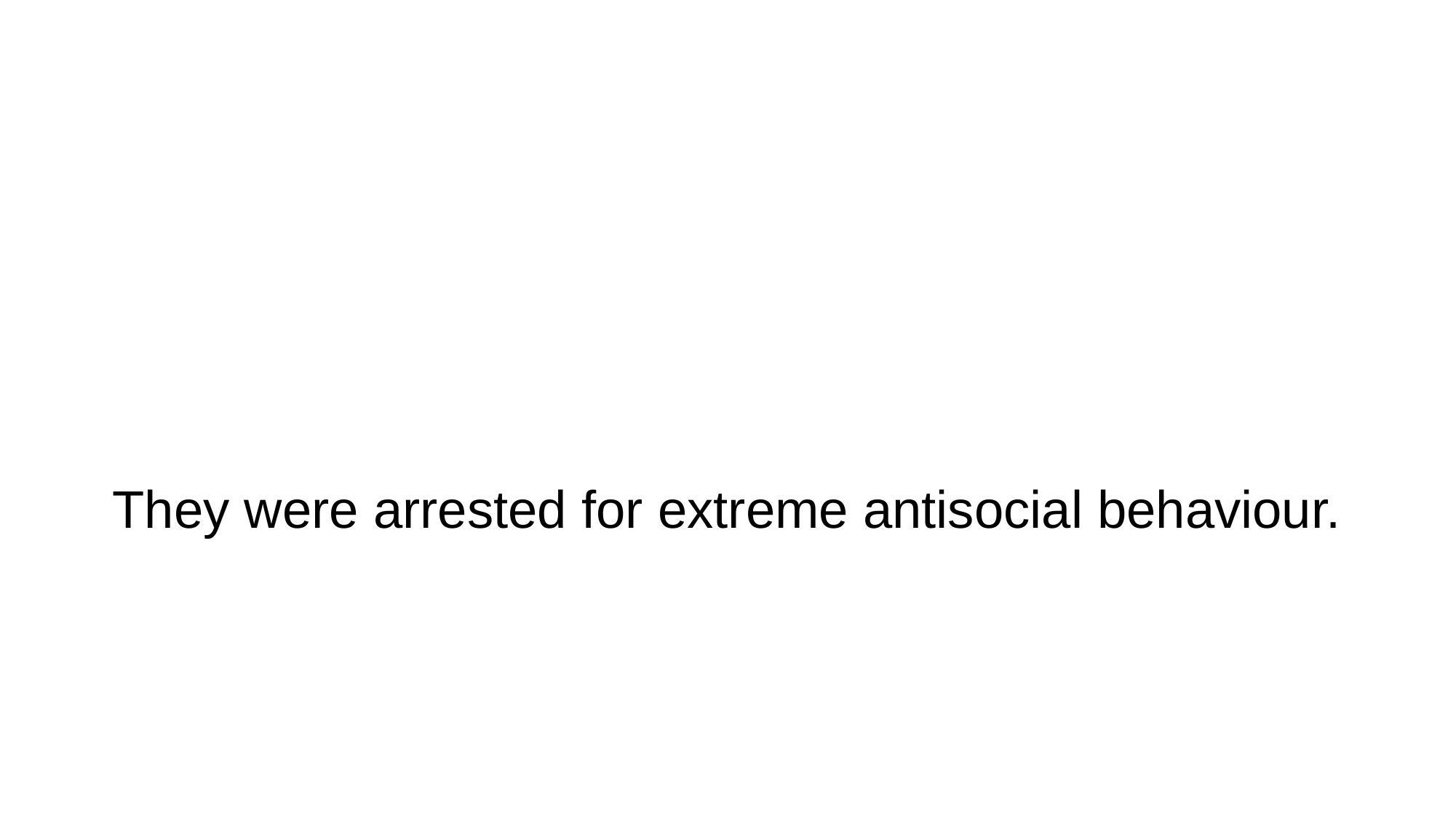

# They were arrested for extreme antisocial behaviour.